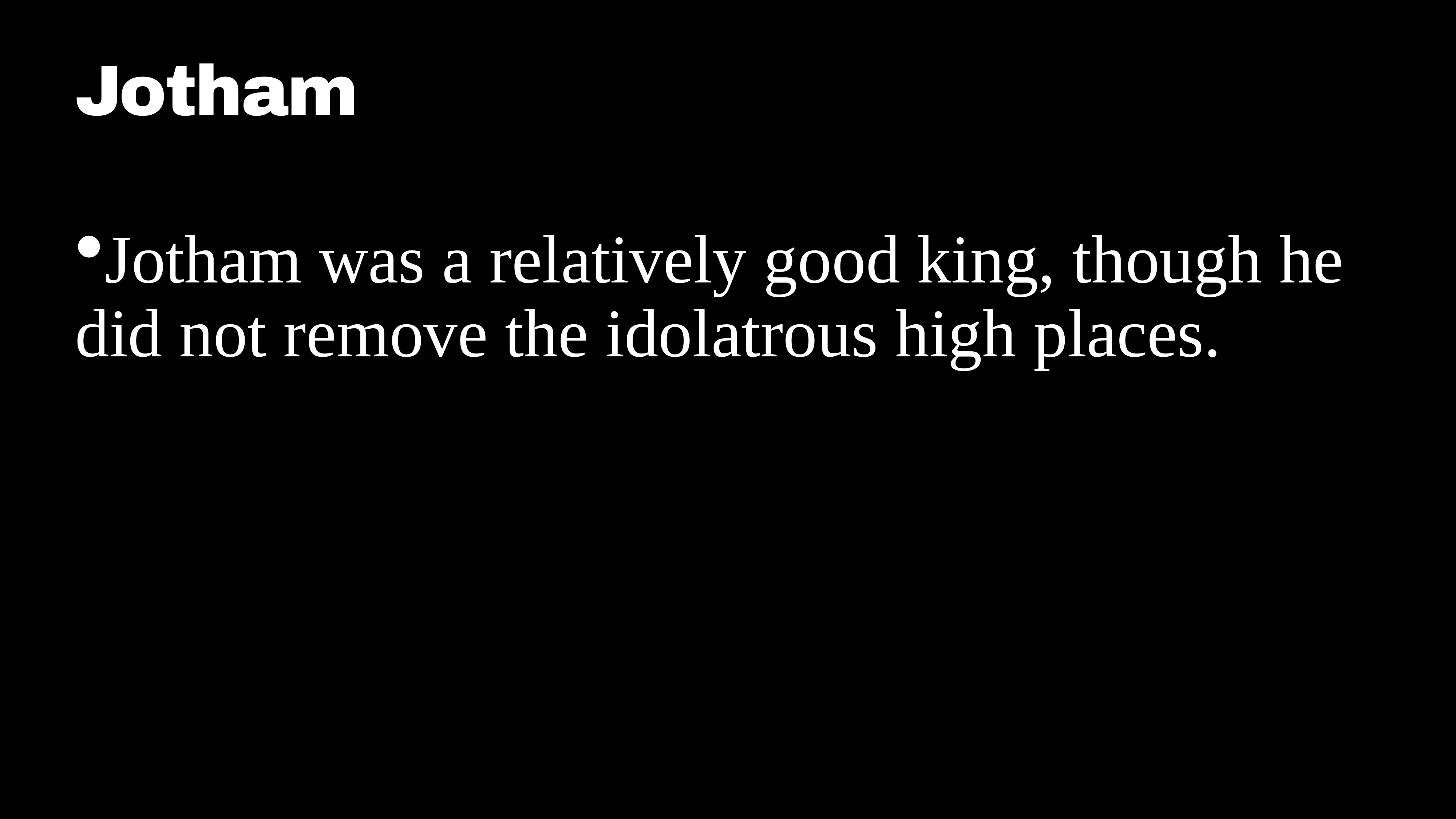

# Jotham
Jotham was a relatively good king, though he did not remove the idolatrous high places.